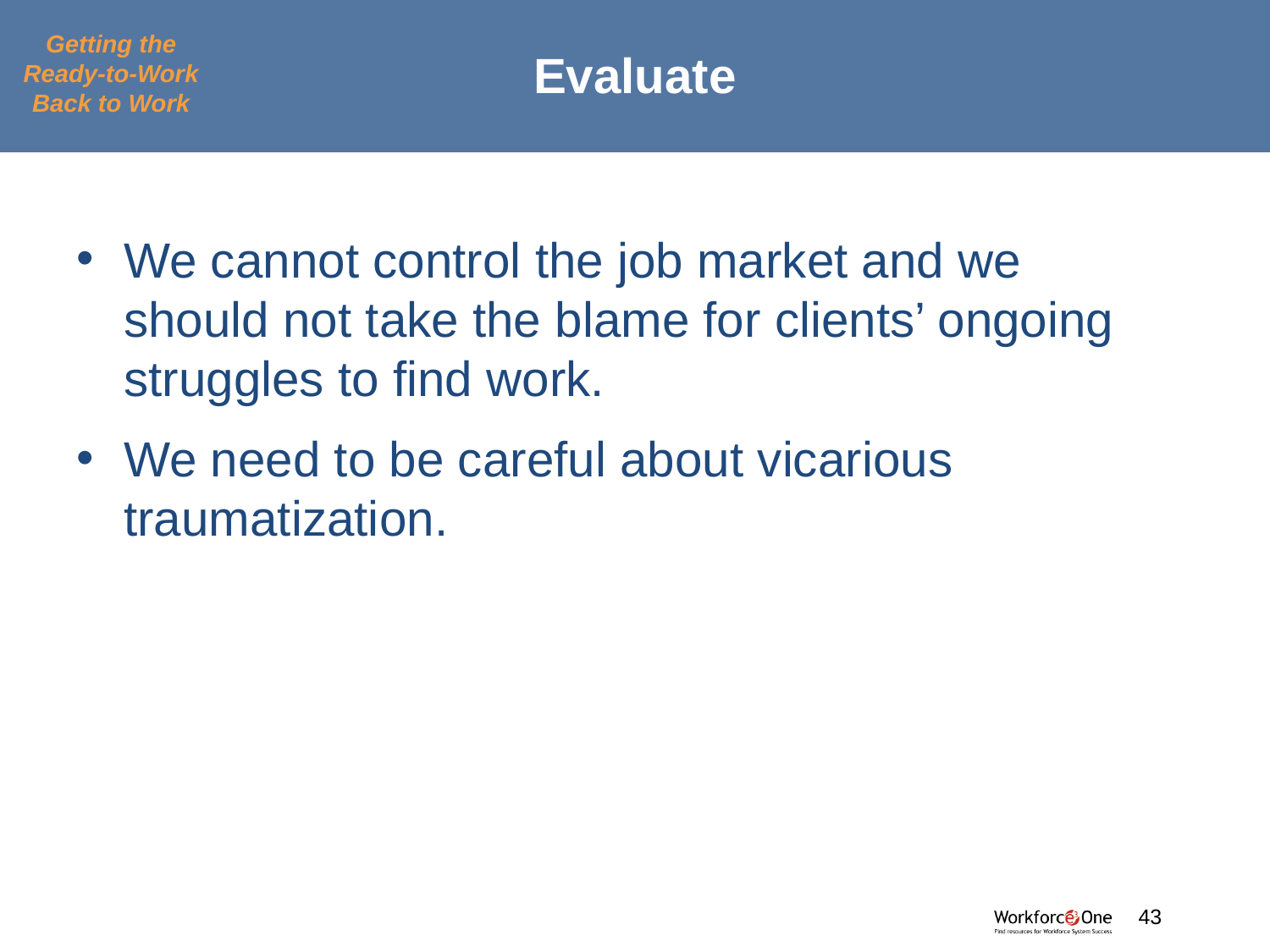

# Evaluate
Getting the Ready-to-Work Back to Work
We cannot control the job market and we should not take the blame for clients’ ongoing struggles to find work.
We need to be careful about vicarious traumatization.

#
43